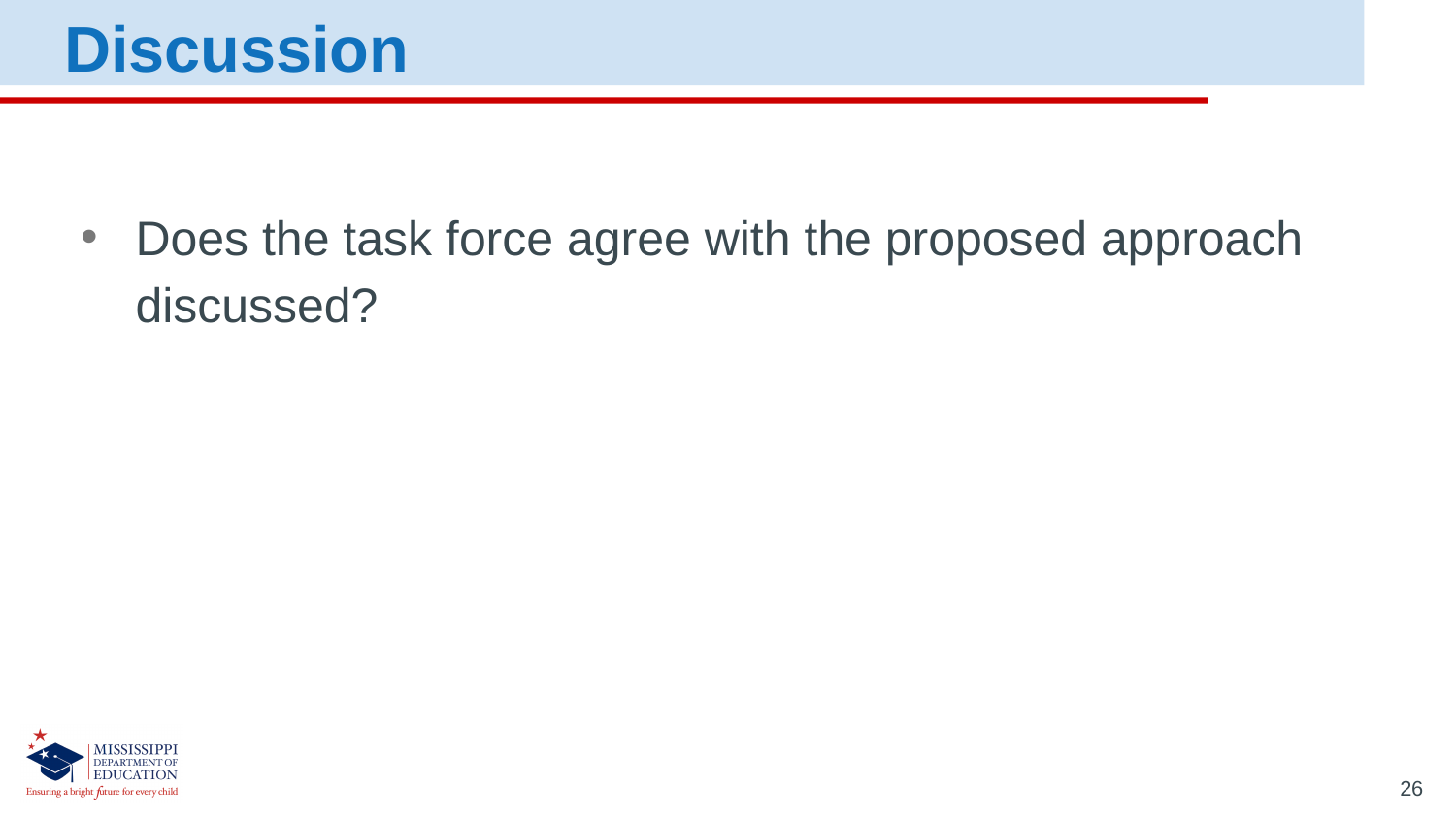

Discussion
Does the task force agree with the proposed approach discussed?
26